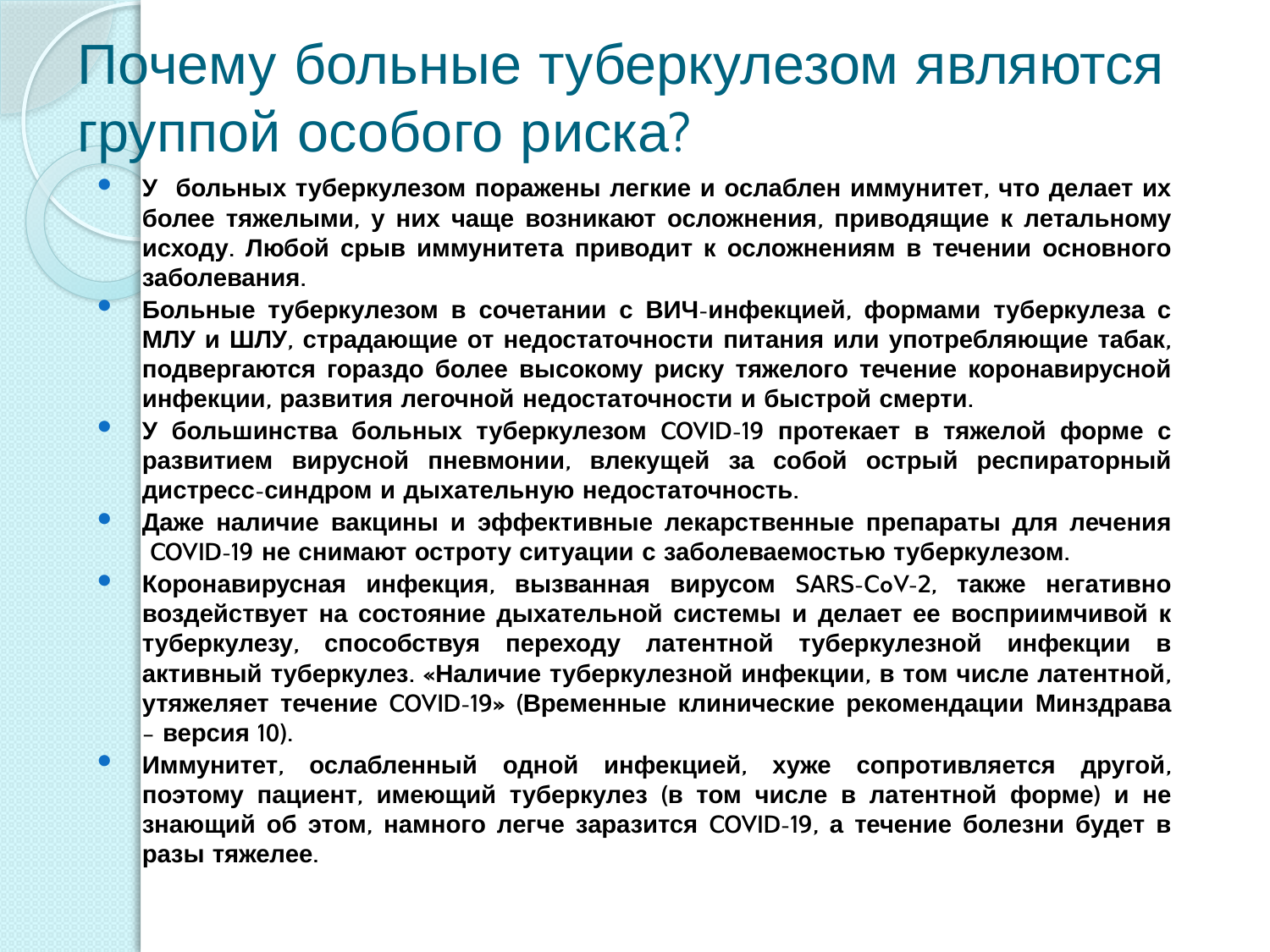

# Почему больные туберкулезом являются группой особого риска?
У  больных туберкулезом поражены легкие и ослаблен иммунитет, что делает их более тяжелыми, у них чаще возникают осложнения, приводящие к летальному исходу. Любой срыв иммунитета приводит к осложнениям в течении основного заболевания.
Больные туберкулезом в сочетании с ВИЧ-инфекцией, формами туберкулеза с МЛУ и ШЛУ, страдающие от недостаточности питания или употребляющие табак, подвергаются гораздо более высокому риску тяжелого течение коронавирусной инфекции, развития легочной недостаточности и быстрой смерти.
У большинства больных туберкулезом COVID-19 протекает в тяжелой форме с развитием вирусной пневмонии, влекущей за собой острый респираторный дистресс-синдром и дыхательную недостаточность.
Даже наличие вакцины и эффективные лекарственные препараты для лечения  COVID-19 не снимают остроту ситуации с заболеваемостью туберкулезом.
Коронавирусная инфекция, вызванная вирусом SARS-CoV-2, также негативно воздействует на состояние дыхательной системы и делает ее восприимчивой к туберкулезу, способствуя переходу латентной туберкулезной инфекции в активный туберкулез. «Наличие туберкулезной инфекции, в том числе латентной, утяжеляет течение COVID-19» (Временные клинические рекомендации Минздрава – версия 10).
Иммунитет, ослабленный одной инфекцией, хуже сопротивляется другой, поэтому пациент, имеющий туберкулез (в том числе в латентной форме) и не знающий об этом, намного легче заразится COVID-19, а течение болезни будет в разы тяжелее.